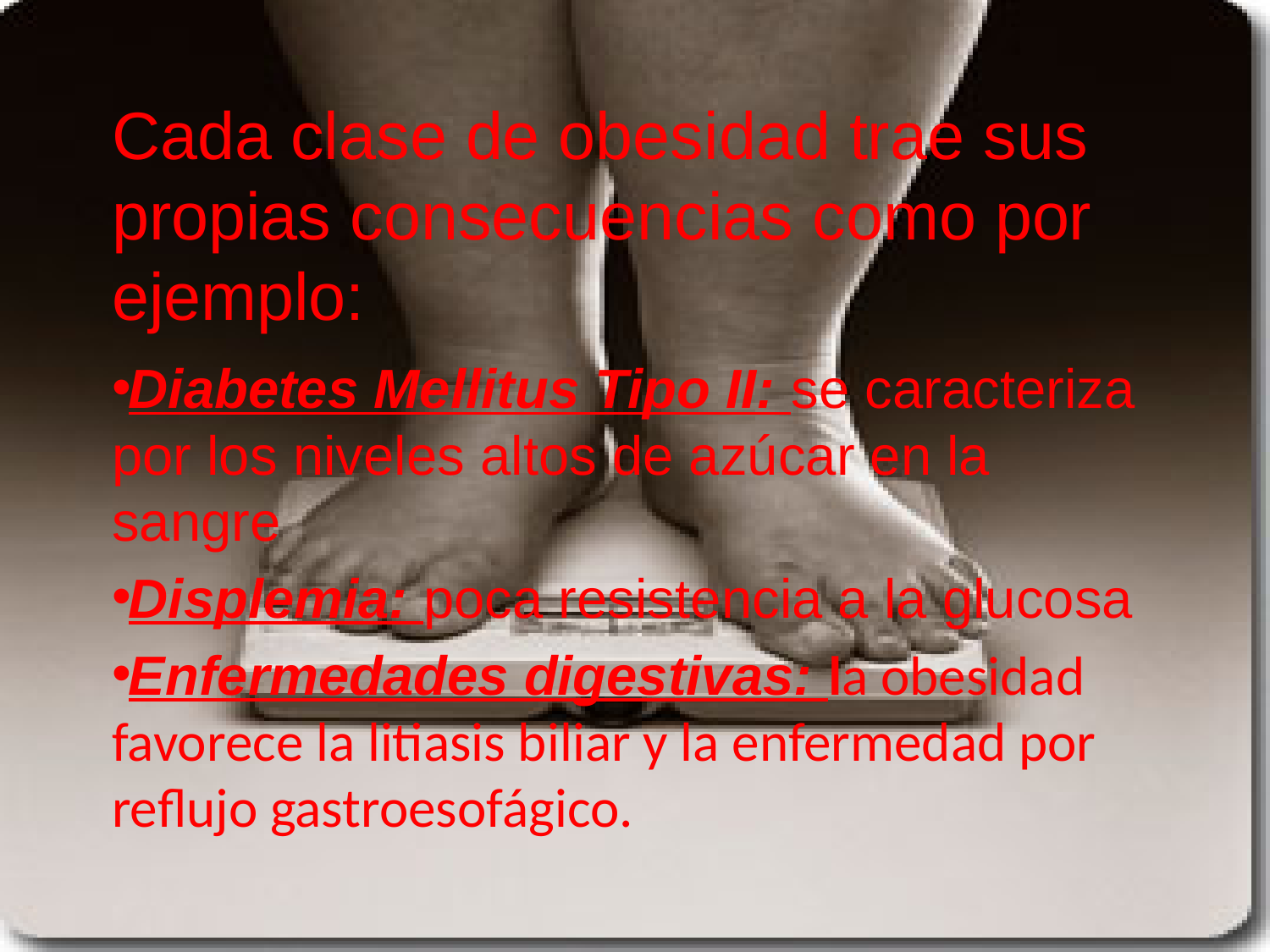

# Cada clase de obesidad trae sus propias consecuencias como por ejemplo:
Diabetes Mellitus Tipo II: se caracteriza por los niveles altos de azúcar en la sangre
Displemia: poca resistencia a la glucosa
Enfermedades digestivas: la obesidad favorece la litiasis biliar y la enfermedad por reflujo gastroesofágico.